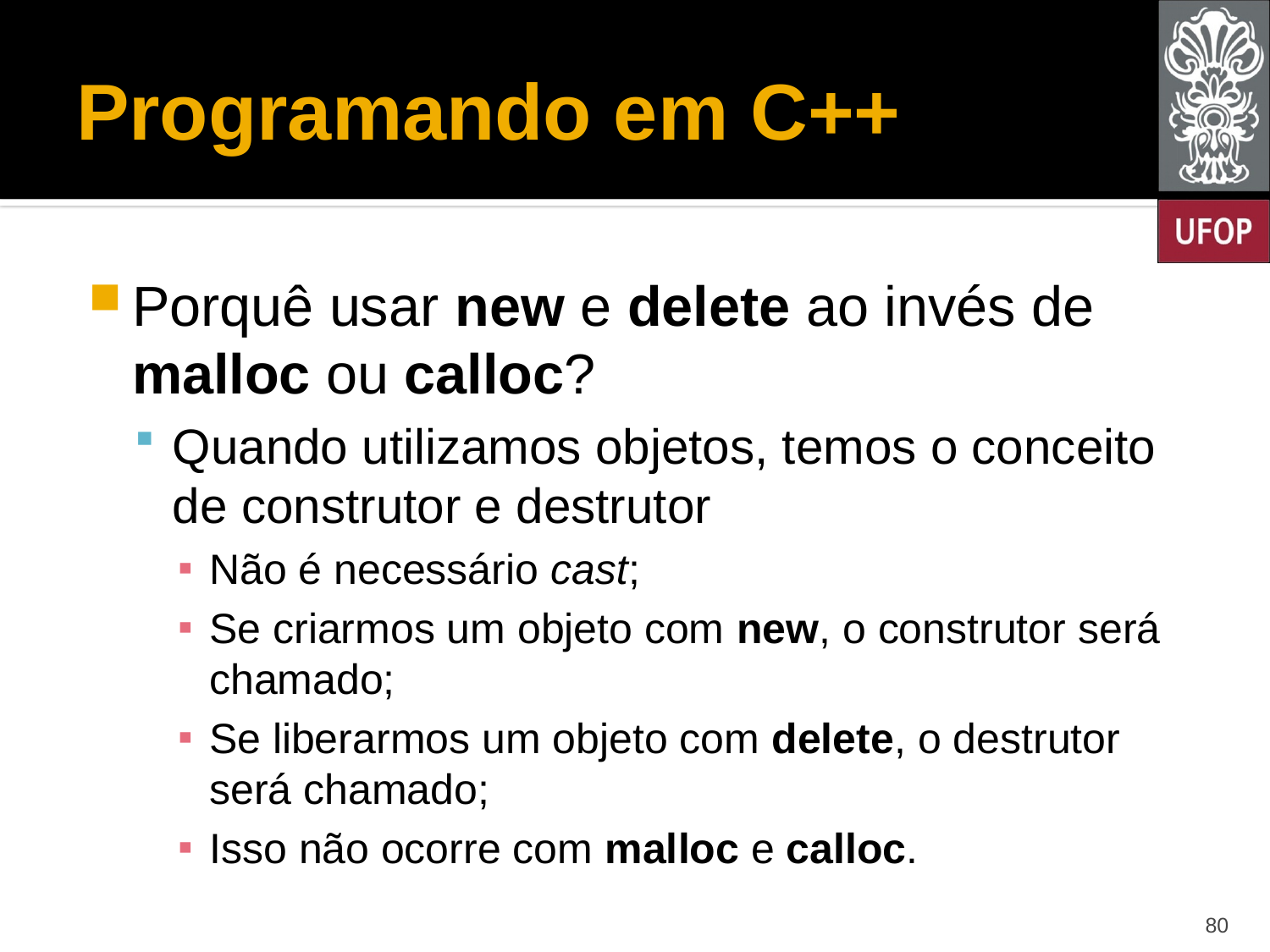

# Programando em C++
Porquê usar new e delete ao invés de malloc ou calloc?
Quando utilizamos objetos, temos o conceito de construtor e destrutor
Não é necessário cast;
Se criarmos um objeto com new, o construtor será chamado;
Se liberarmos um objeto com delete, o destrutor será chamado;
Isso não ocorre com malloc e calloc.
80